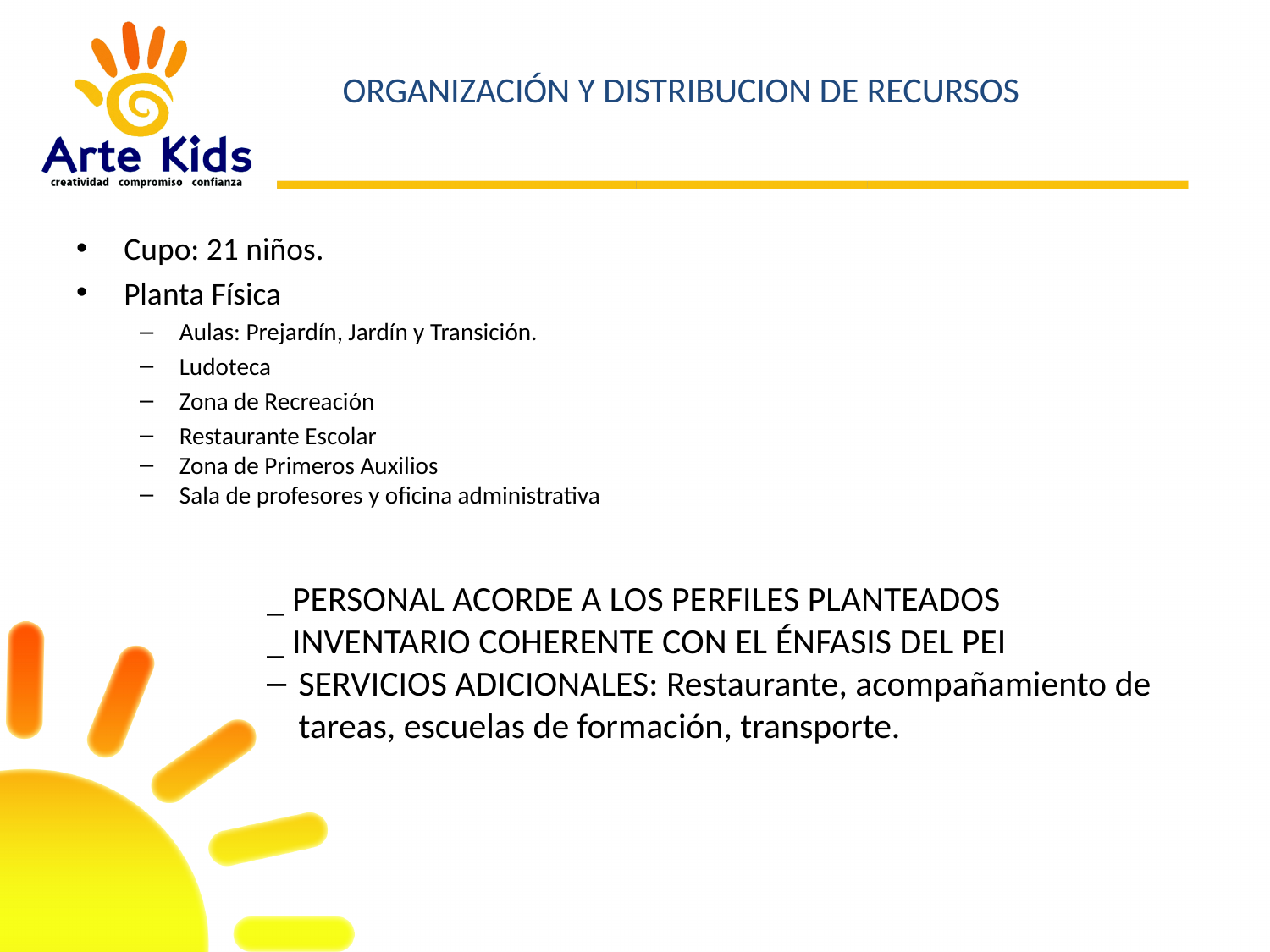

# ORGANIZACIÓN Y DISTRIBUCION DE RECURSOS
Cupo: 21 niños.
Planta Física
Aulas: Prejardín, Jardín y Transición.
Ludoteca
Zona de Recreación
Restaurante Escolar
Zona de Primeros Auxilios
Sala de profesores y oficina administrativa

_ PERSONAL ACORDE A LOS PERFILES PLANTEADOS
_ INVENTARIO COHERENTE CON EL ÉNFASIS DEL PEI
SERVICIOS ADICIONALES: Restaurante, acompañamiento de tareas, escuelas de formación, transporte.